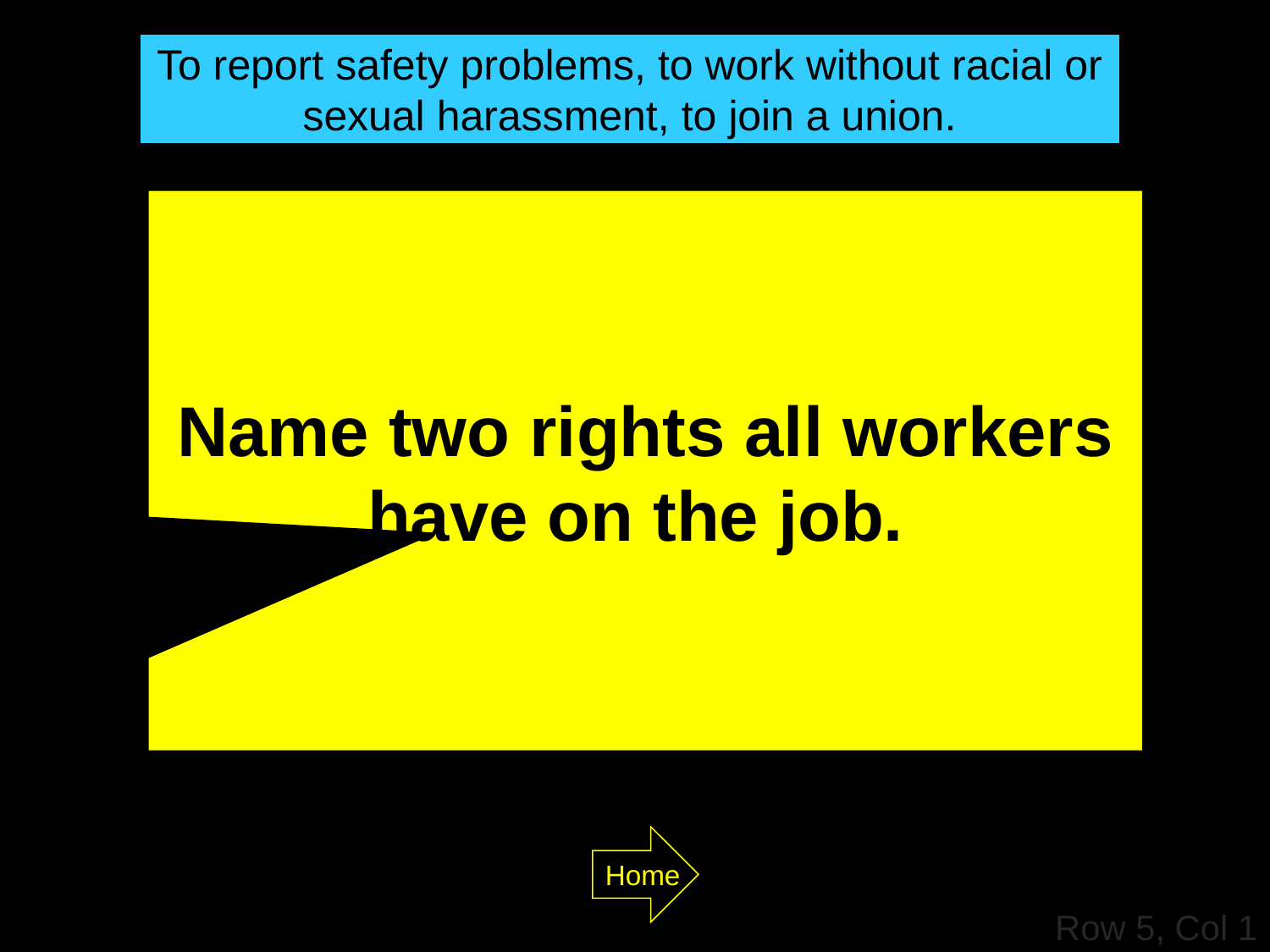

To report safety problems, to work without racial or sexual harassment, to join a union.
Name two rights all workers
have on the job.
Home
Row 5, Col 1